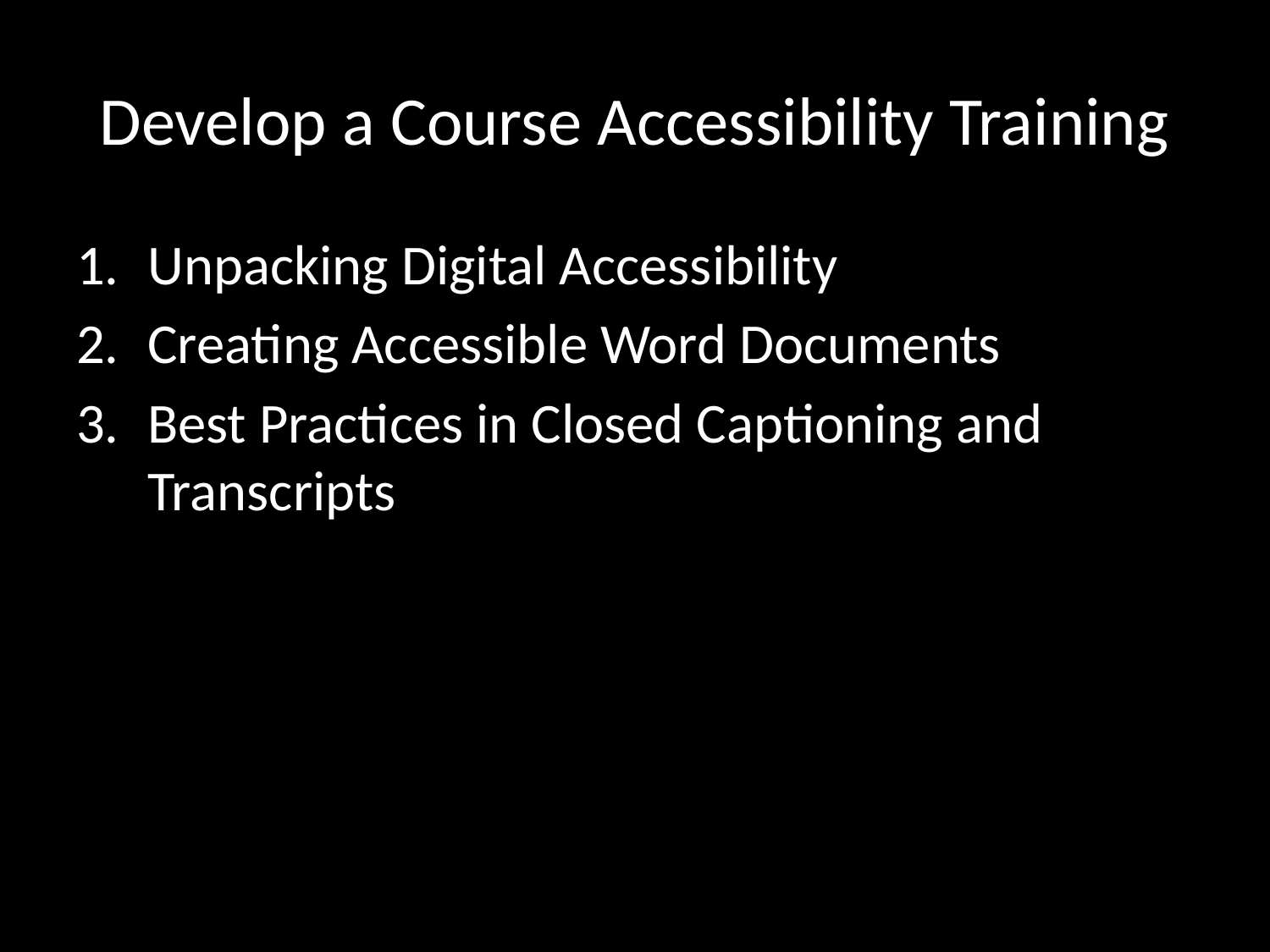

# Develop a Course Accessibility Training
Unpacking Digital Accessibility
Creating Accessible Word Documents
Best Practices in Closed Captioning and Transcripts